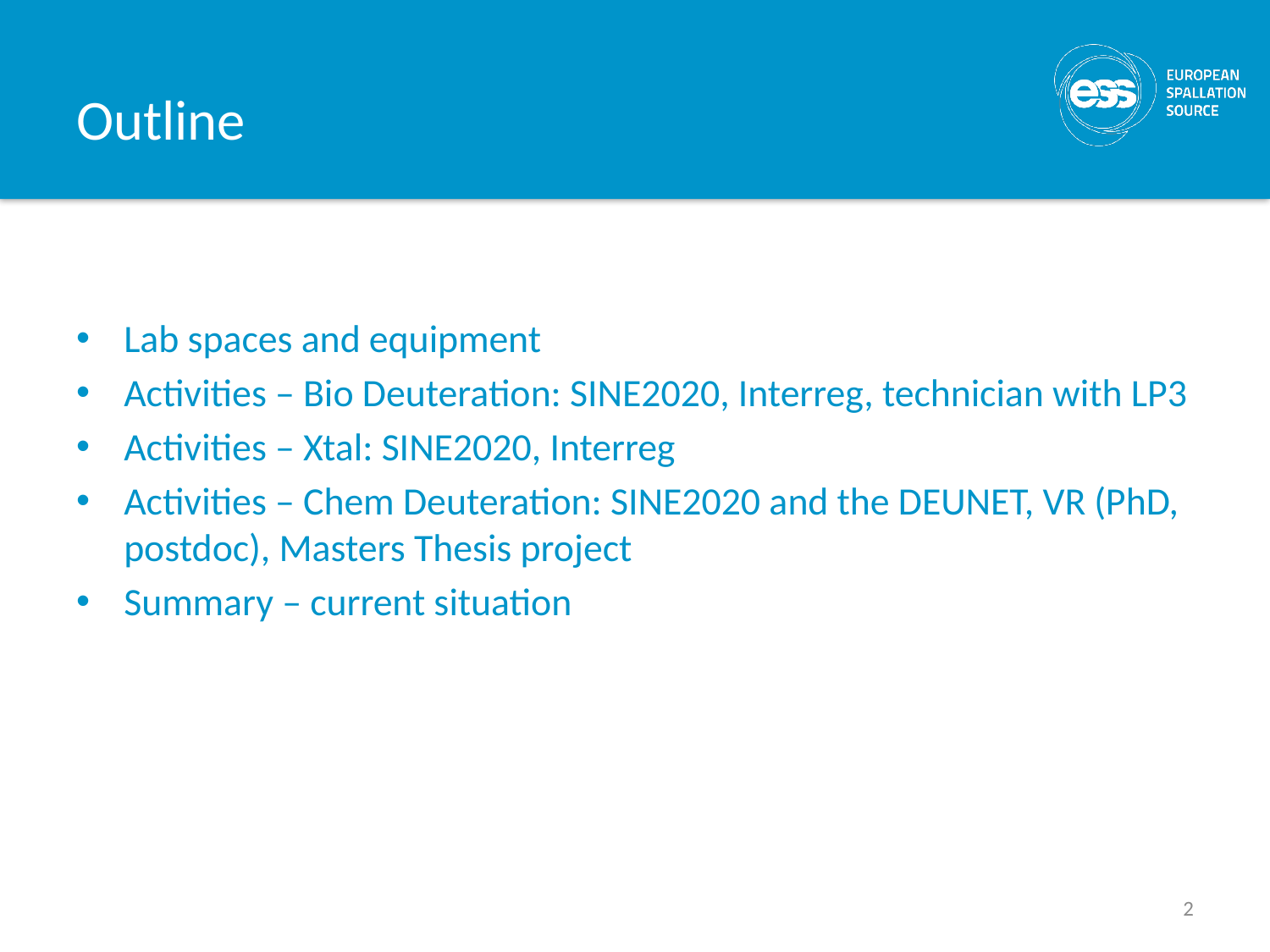

# Outline
Lab spaces and equipment
Activities – Bio Deuteration: SINE2020, Interreg, technician with LP3
Activities – Xtal: SINE2020, Interreg
Activities – Chem Deuteration: SINE2020 and the DEUNET, VR (PhD, postdoc), Masters Thesis project
Summary – current situation

2